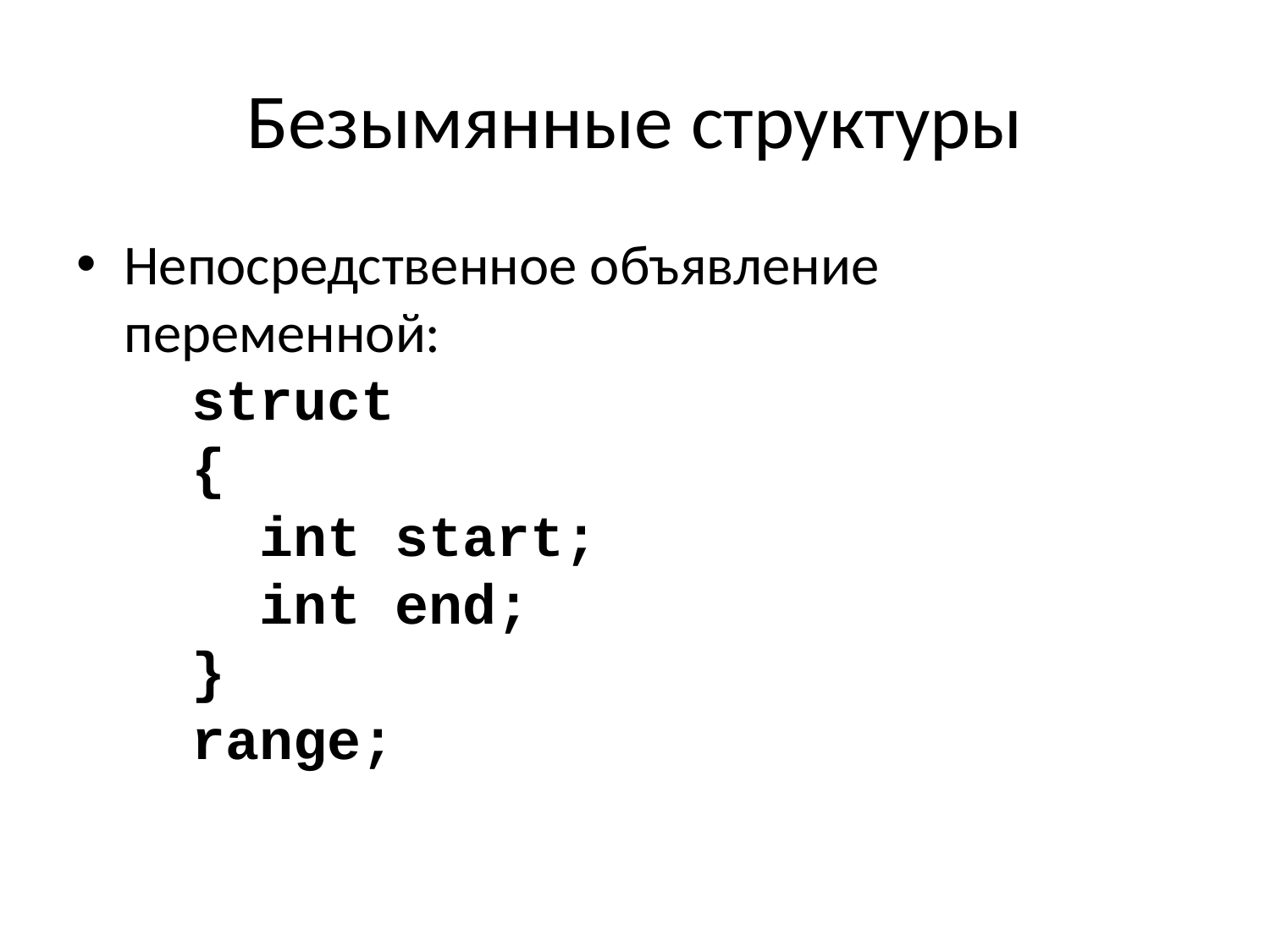

# Безымянные структуры
Непосредственное объявление переменной:
  struct
  {
    int start;
    int end;
  }
  range;